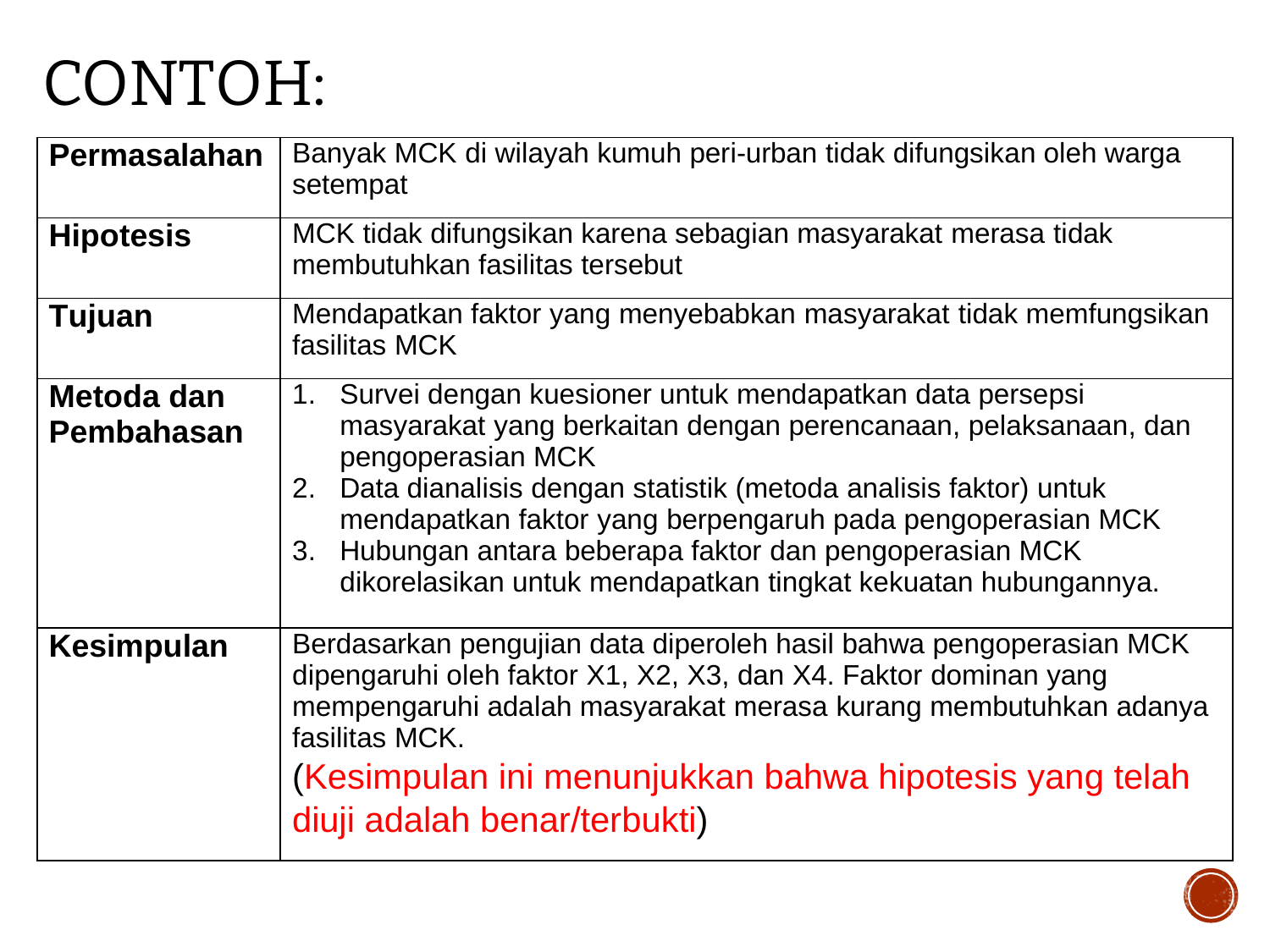

# Contoh:
| Permasalahan | Banyak MCK di wilayah kumuh peri-urban tidak difungsikan oleh warga setempat |
| --- | --- |
| Hipotesis | MCK tidak difungsikan karena sebagian masyarakat merasa tidak membutuhkan fasilitas tersebut |
| Tujuan | Mendapatkan faktor yang menyebabkan masyarakat tidak memfungsikan fasilitas MCK |
| Metoda dan Pembahasan | Survei dengan kuesioner untuk mendapatkan data persepsi masyarakat yang berkaitan dengan perencanaan, pelaksanaan, dan pengoperasian MCK Data dianalisis dengan statistik (metoda analisis faktor) untuk mendapatkan faktor yang berpengaruh pada pengoperasian MCK Hubungan antara beberapa faktor dan pengoperasian MCK dikorelasikan untuk mendapatkan tingkat kekuatan hubungannya. |
| Kesimpulan | Berdasarkan pengujian data diperoleh hasil bahwa pengoperasian MCK dipengaruhi oleh faktor X1, X2, X3, dan X4. Faktor dominan yang mempengaruhi adalah masyarakat merasa kurang membutuhkan adanya fasilitas MCK. (Kesimpulan ini menunjukkan bahwa hipotesis yang telah diuji adalah benar/terbukti) |